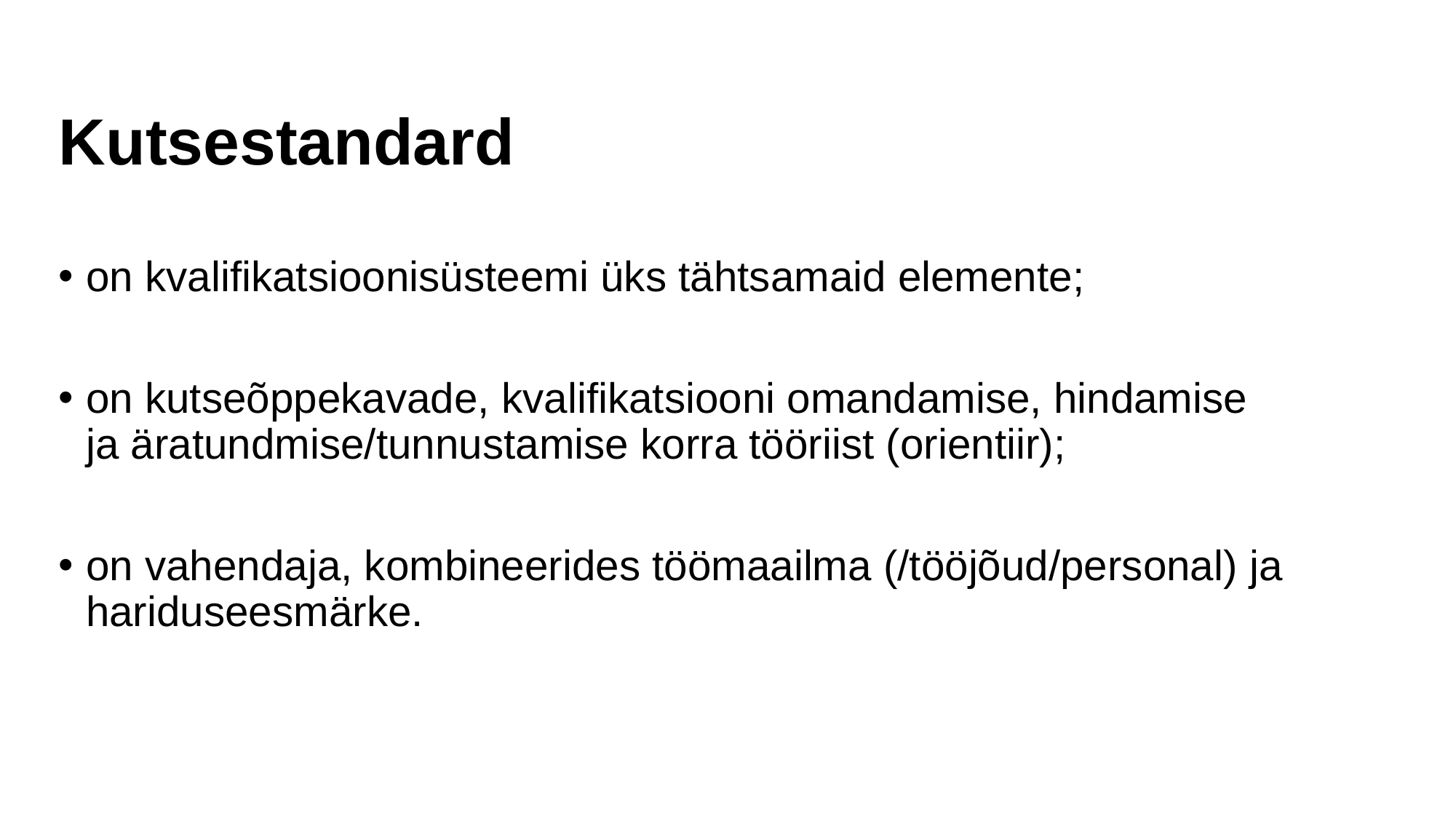

Kutsestandard

on kvalifikatsioonisüsteemi üks tähtsamaid elemente;

on kutseõppekavade, kvalifikatsiooni omandamise, hindamise ja äratundmise/tunnustamise korra tööriist (orientiir);

on vahendaja, kombineerides töömaailma (/tööjõud/personal) ja hariduseesmärke.